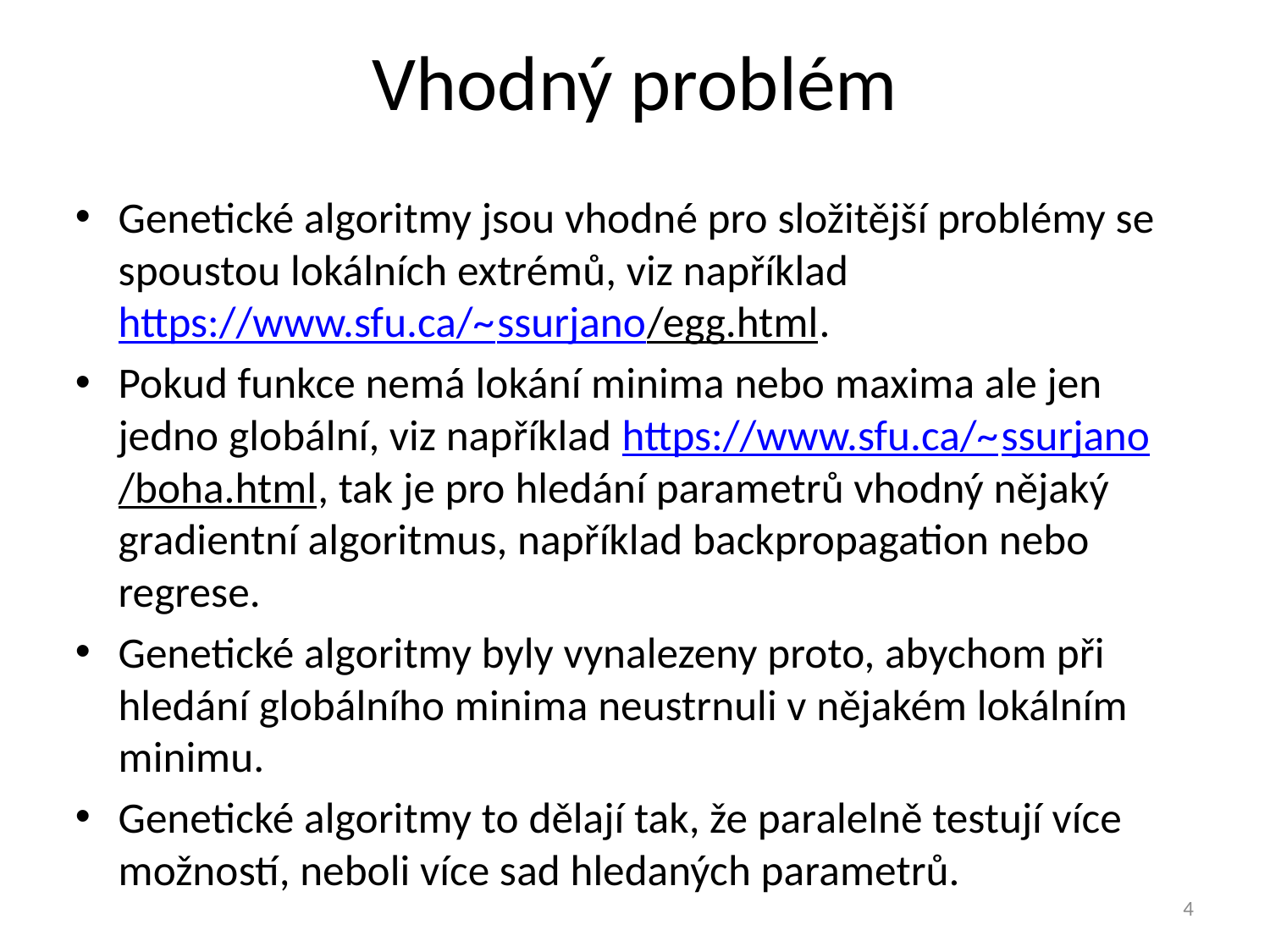

# Vhodný problém
Genetické algoritmy jsou vhodné pro složitější problémy se spoustou lokálních extrémů, viz například https://www.sfu.ca/~ssurjano/egg.html.
Pokud funkce nemá lokání minima nebo maxima ale jen jedno globální, viz například https://www.sfu.ca/~ssurjano/boha.html, tak je pro hledání parametrů vhodný nějaký gradientní algoritmus, například backpropagation nebo regrese.
Genetické algoritmy byly vynalezeny proto, abychom při hledání globálního minima neustrnuli v nějakém lokálním minimu.
Genetické algoritmy to dělají tak, že paralelně testují více možností, neboli více sad hledaných parametrů.
4